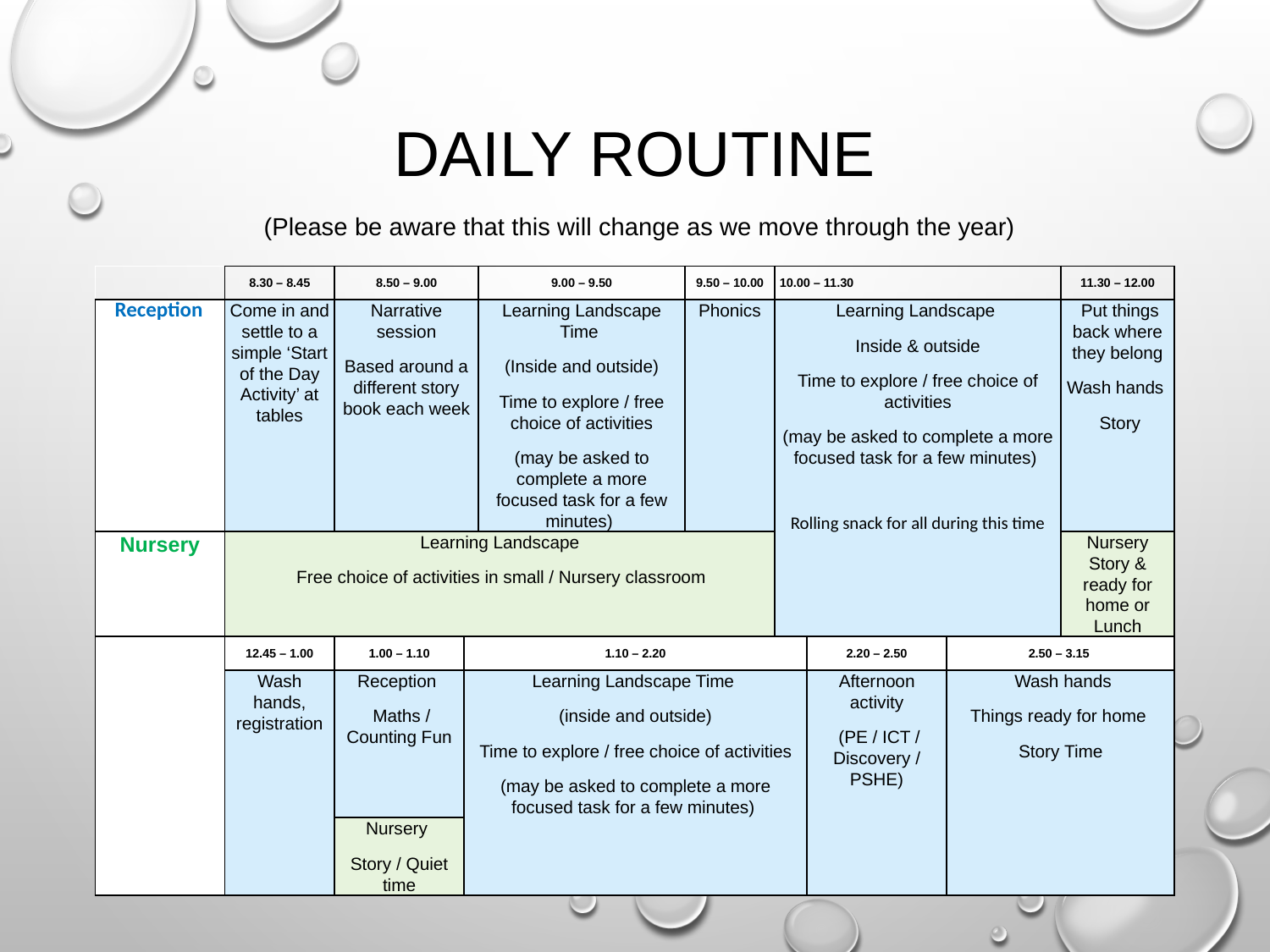

# Daily Routine
(Please be aware that this will change as we move through the year)
|  | 8.30 – 8.45 | 8.50 – 9.00 |  | 9.00 – 9.50 | 9.50 – 10.00 | 10.00 – 11.30 |  |  | 11.30 – 12.00 |
| --- | --- | --- | --- | --- | --- | --- | --- | --- | --- |
| Reception | Come in and settle to a simple ‘Start of the Day Activity’ at tables | Narrative session Based around a different story book each week |  | Learning Landscape Time (Inside and outside) Time to explore / free choice of activities (may be asked to complete a more focused task for a few minutes) | Phonics | Learning Landscape Inside & outside Time to explore / free choice of activities (may be asked to complete a more focused task for a few minutes)  Rolling snack for all during this time |  |  | Put things back where they belong Wash hands Story |
| Nursery | Learning Landscape Free choice of activities in small / Nursery classroom |  |  |  |  |  |  |  | Nursery Story & ready for home or Lunch |
| 12.00 – 12.45 | 12.45 – 1.00 | 1.00 – 1.10 | 1.10 – 2.20 |  |  |  | 2.20 – 2.50 | 2.50 – 3.15 |  |
| LUNCH | Wash hands, registration | Reception Maths / Counting Fun | Learning Landscape Time (inside and outside) Time to explore / free choice of activities (may be asked to complete a more focused task for a few minutes) |  |  |  | Afternoon activity  (PE / ICT / Discovery / PSHE) | Wash hands Things ready for home  Story Time |  |
|  |  | Nursery Story / Quiet time |  |  |  |  |  |  |  |